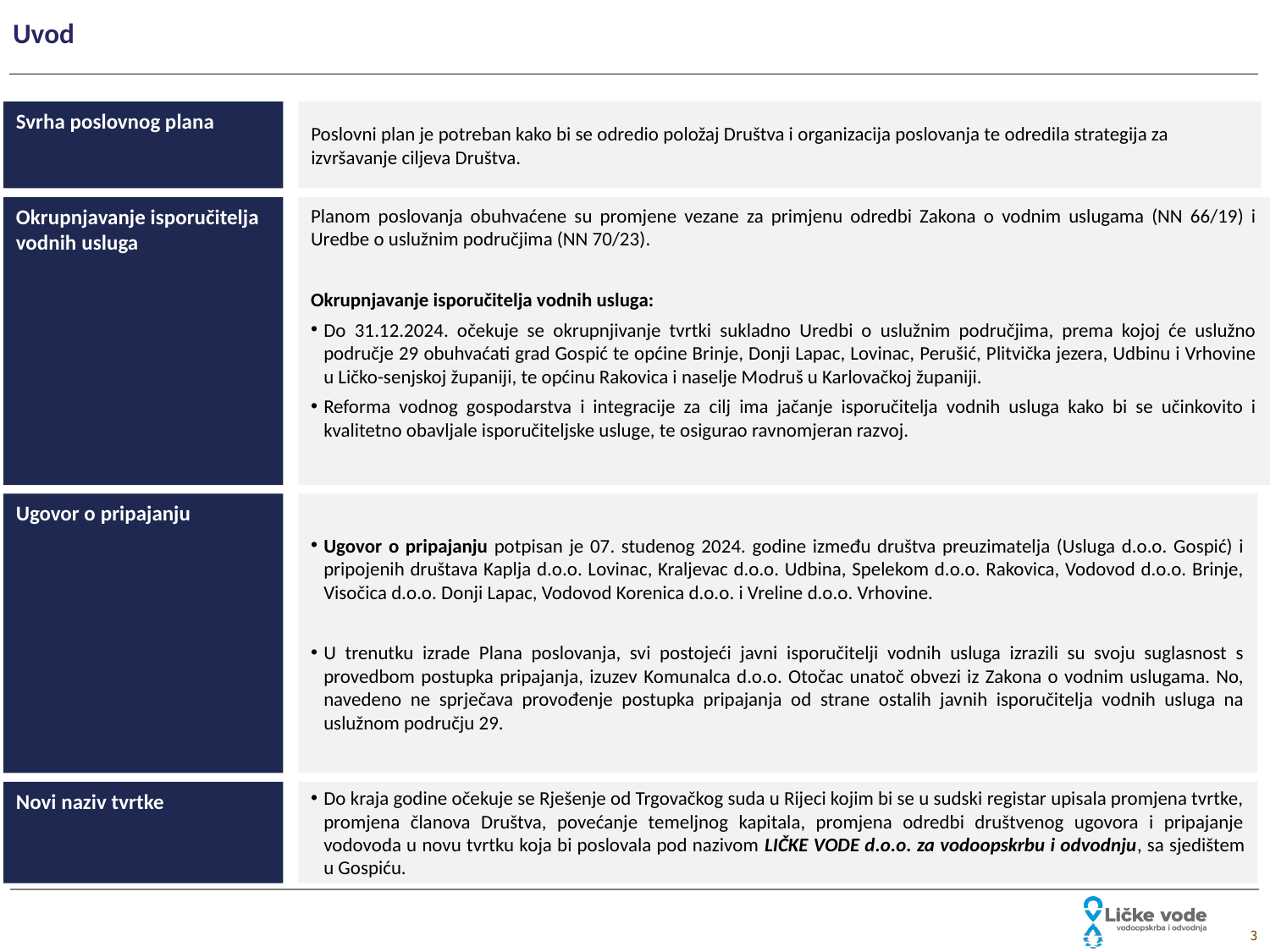

# Uvod
Poslovni plan je potreban kako bi se odredio položaj Društva i organizacija poslovanja te odredila strategija za izvršavanje ciljeva Društva.
Svrha poslovnog plana
Planom poslovanja obuhvaćene su promjene vezane za primjenu odredbi Zakona o vodnim uslugama (NN 66/19) i Uredbe o uslužnim područjima (NN 70/23).

Okrupnjavanje isporučitelja vodnih usluga:
Do 31.12.2024. očekuje se okrupnjivanje tvrtki sukladno Uredbi o uslužnim područjima, prema kojoj će uslužno područje 29 obuhvaćati grad Gospić te općine Brinje, Donji Lapac, Lovinac, Perušić, Plitvička jezera, Udbinu i Vrhovine u Ličko-senjskoj županiji, te općinu Rakovica i naselje Modruš u Karlovačkoj županiji.
Reforma vodnog gospodarstva i integracije za cilj ima jačanje isporučitelja vodnih usluga kako bi se učinkovito i kvalitetno obavljale isporučiteljske usluge, te osigurao ravnomjeran razvoj.
Okrupnjavanje isporučitelja vodnih usluga
Ugovor o pripajanju potpisan je 07. studenog 2024. godine između društva preuzimatelja (Usluga d.o.o. Gospić) i pripojenih društava Kaplja d.o.o. Lovinac, Kraljevac d.o.o. Udbina, Spelekom d.o.o. Rakovica, Vodovod d.o.o. Brinje, Visočica d.o.o. Donji Lapac, Vodovod Korenica d.o.o. i Vreline d.o.o. Vrhovine.

U trenutku izrade Plana poslovanja, svi postojeći javni isporučitelji vodnih usluga izrazili su svoju suglasnost s provedbom postupka pripajanja, izuzev Komunalca d.o.o. Otočac unatoč obvezi iz Zakona o vodnim uslugama. No, navedeno ne sprječava provođenje postupka pripajanja od strane ostalih javnih isporučitelja vodnih usluga na uslužnom području 29.
Ugovor o pripajanju
Novi naziv tvrtke
Do kraja godine očekuje se Rješenje od Trgovačkog suda u Rijeci kojim bi se u sudski registar upisala promjena tvrtke, promjena članova Društva, povećanje temeljnog kapitala, promjena odredbi društvenog ugovora i pripajanje vodovoda u novu tvrtku koja bi poslovala pod nazivom LIČKE VODE d.o.o. za vodoopskrbu i odvodnju, sa sjedištem u Gospiću.